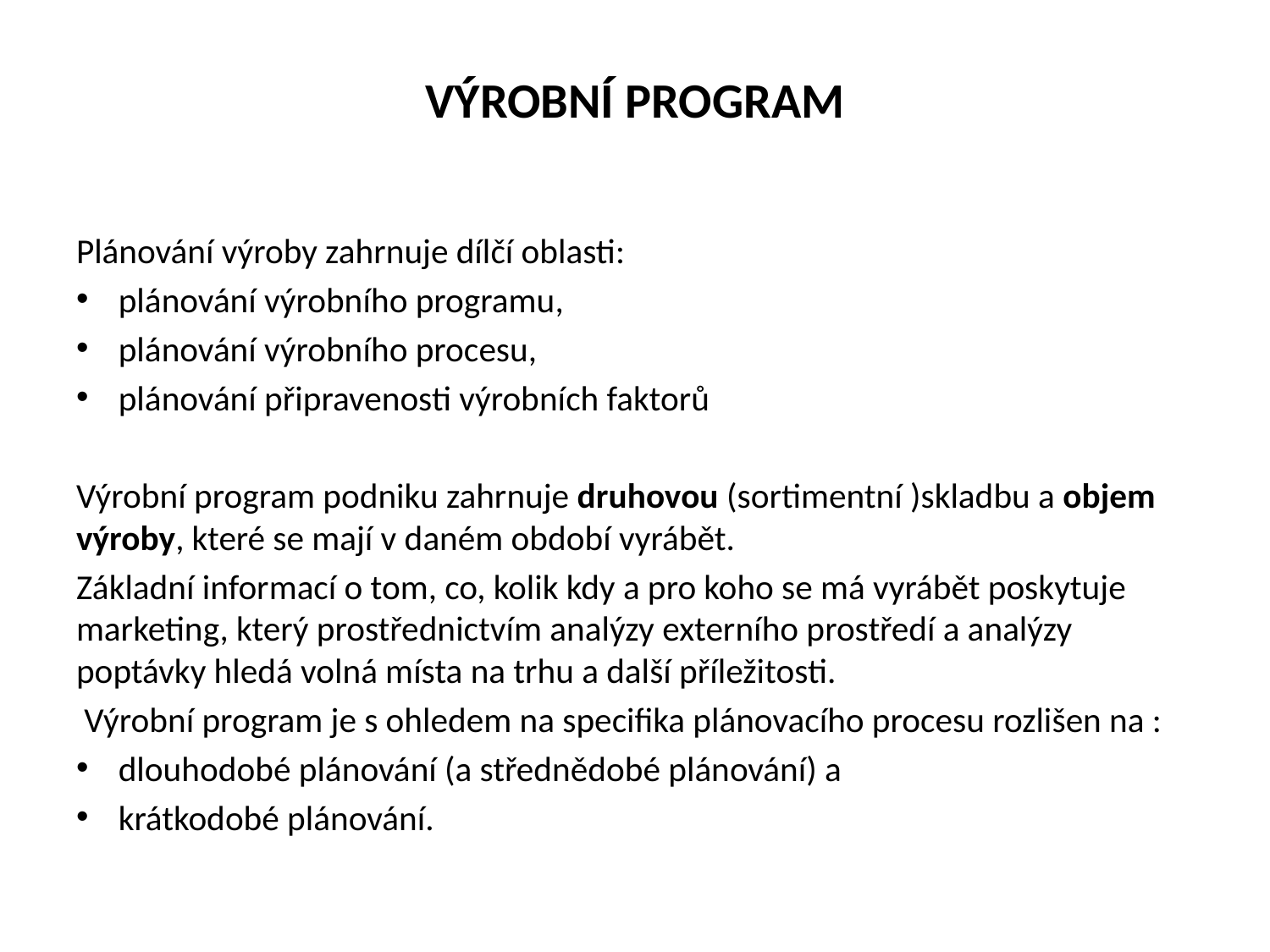

# Výrobní program
Plánování výroby zahrnuje dílčí oblasti:
plánování výrobního programu,
plánování výrobního procesu,
plánování připravenosti výrobních faktorů

Výrobní program podniku zahrnuje druhovou (sortimentní )skladbu a objem výroby, které se mají v daném období vyrábět.
Základní informací o tom, co, kolik kdy a pro koho se má vyrábět poskytuje marketing, který prostřednictvím analýzy externího prostředí a analýzy poptávky hledá volná místa na trhu a další příležitosti.
 Výrobní program je s ohledem na specifika plánovacího procesu rozlišen na :
dlouhodobé plánování (a střednědobé plánování) a
krátkodobé plánování.